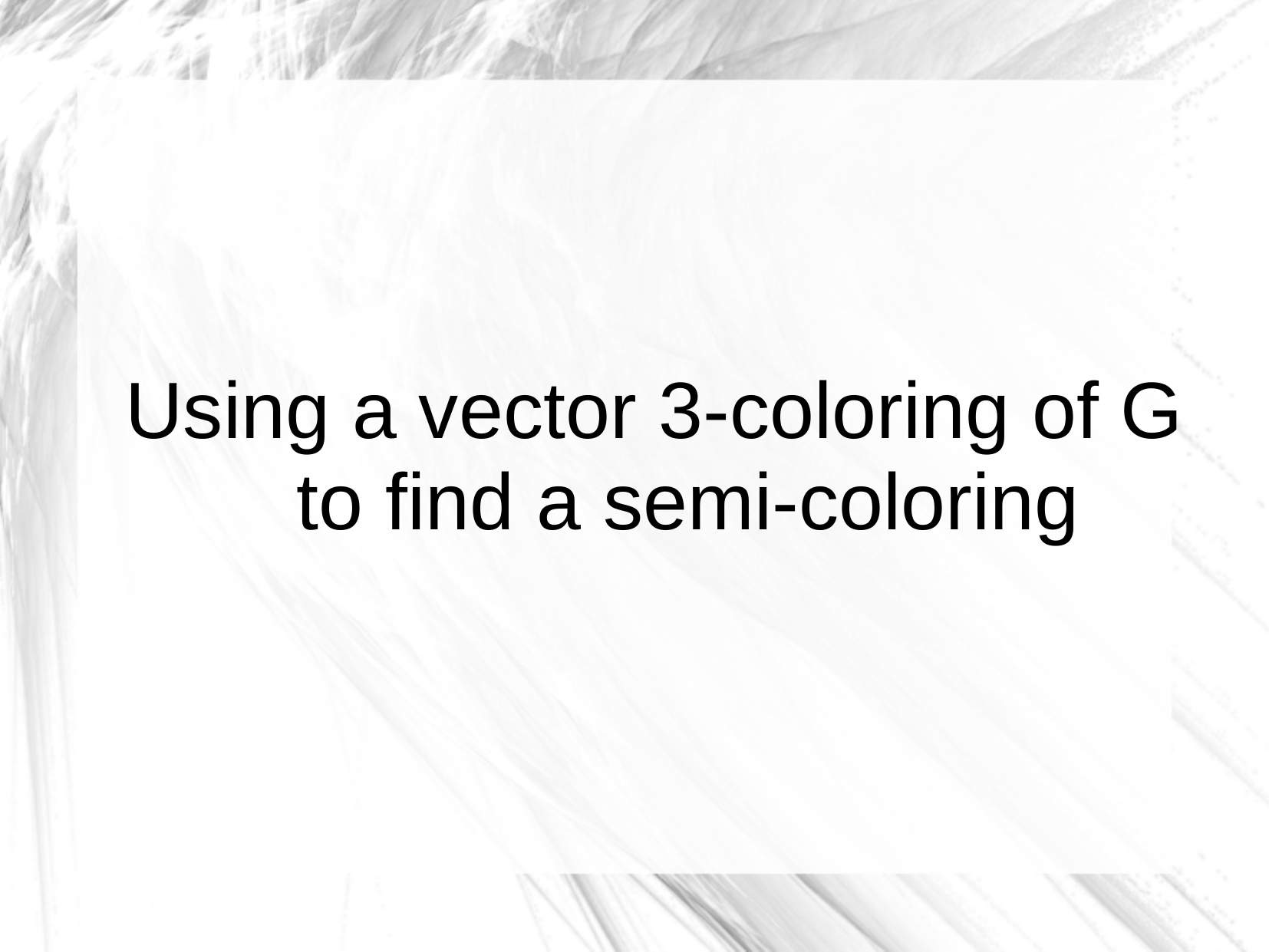

#

Using a vector 3-coloring of G
to find a semi-coloring